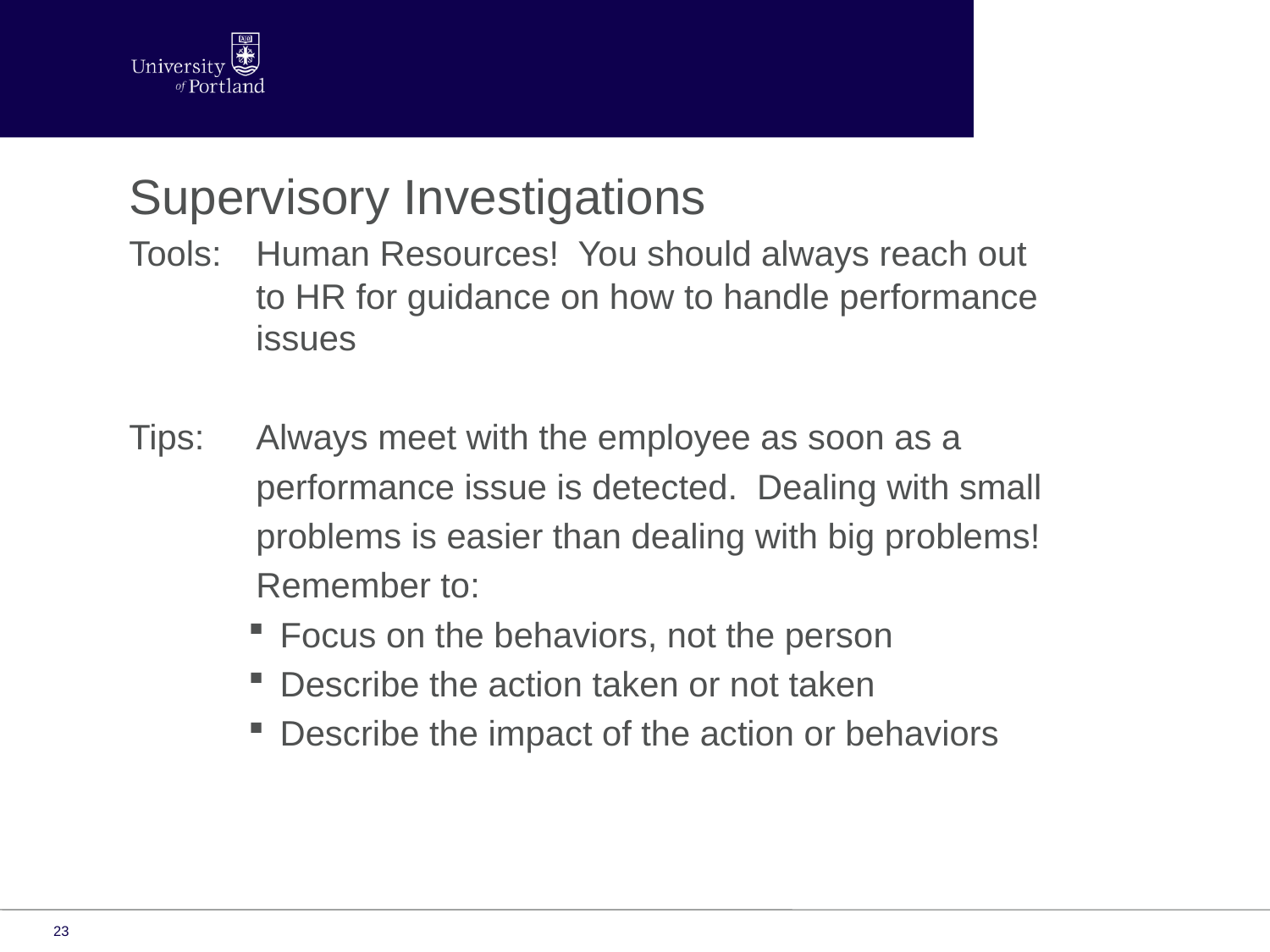

Supervisory Investigations
Tools:	Human Resources!  You should always reach out	to HR for guidance on how to handle performance 	issues

Tips:  	Always meet with the employee as soon as a
	performance issue is detected.  Dealing with small
	problems is easier than dealing with big problems!
	Remember to:
Focus on the behaviors, not the person
Describe the action taken or not taken
Describe the impact of the action or behaviors